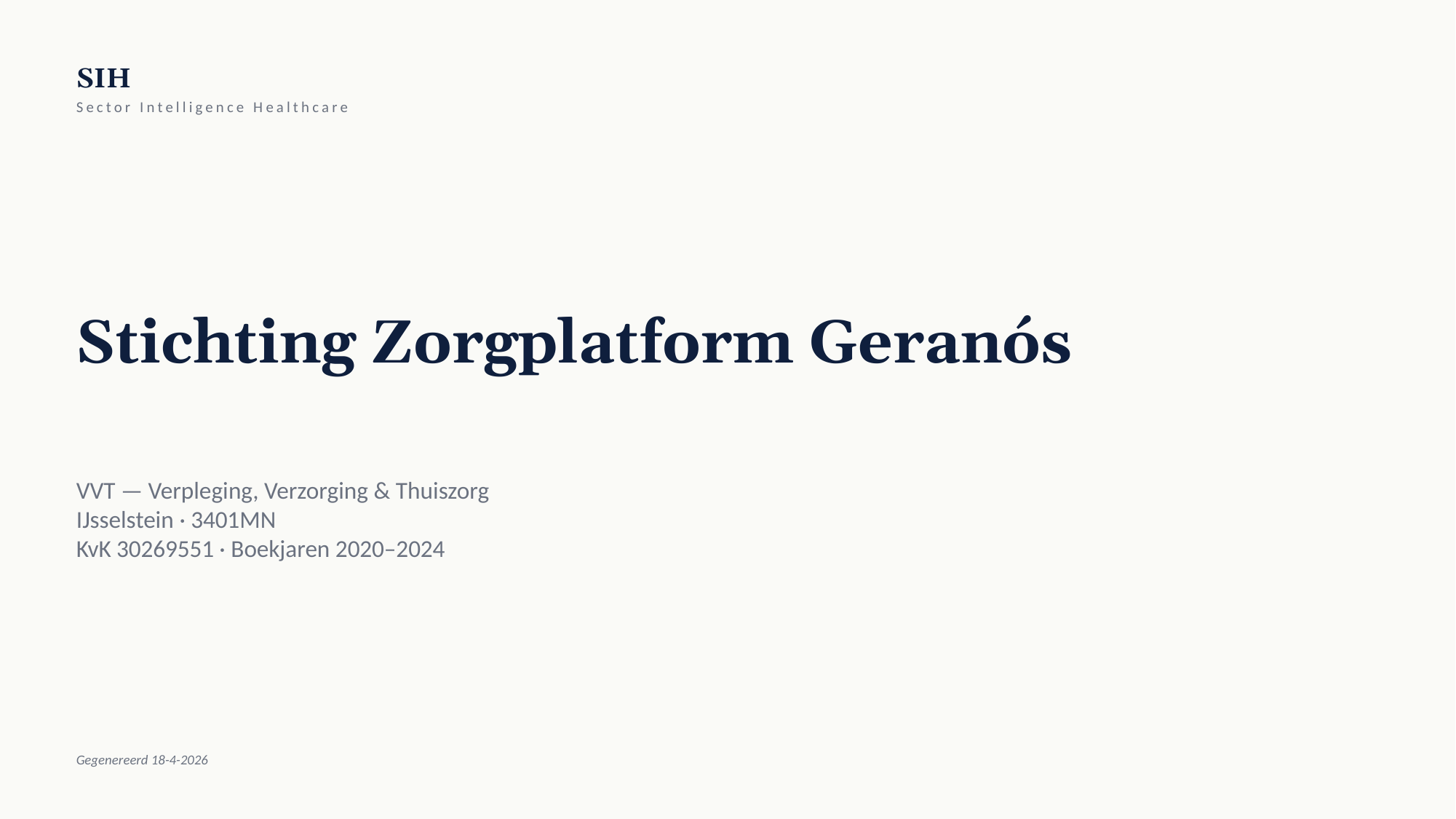

SIH
Sector Intelligence Healthcare
Stichting Zorgplatform Geranós
VVT — Verpleging, Verzorging & Thuiszorg
IJsselstein · 3401MN
KvK 30269551 · Boekjaren 2020–2024
Gegenereerd 18-4-2026